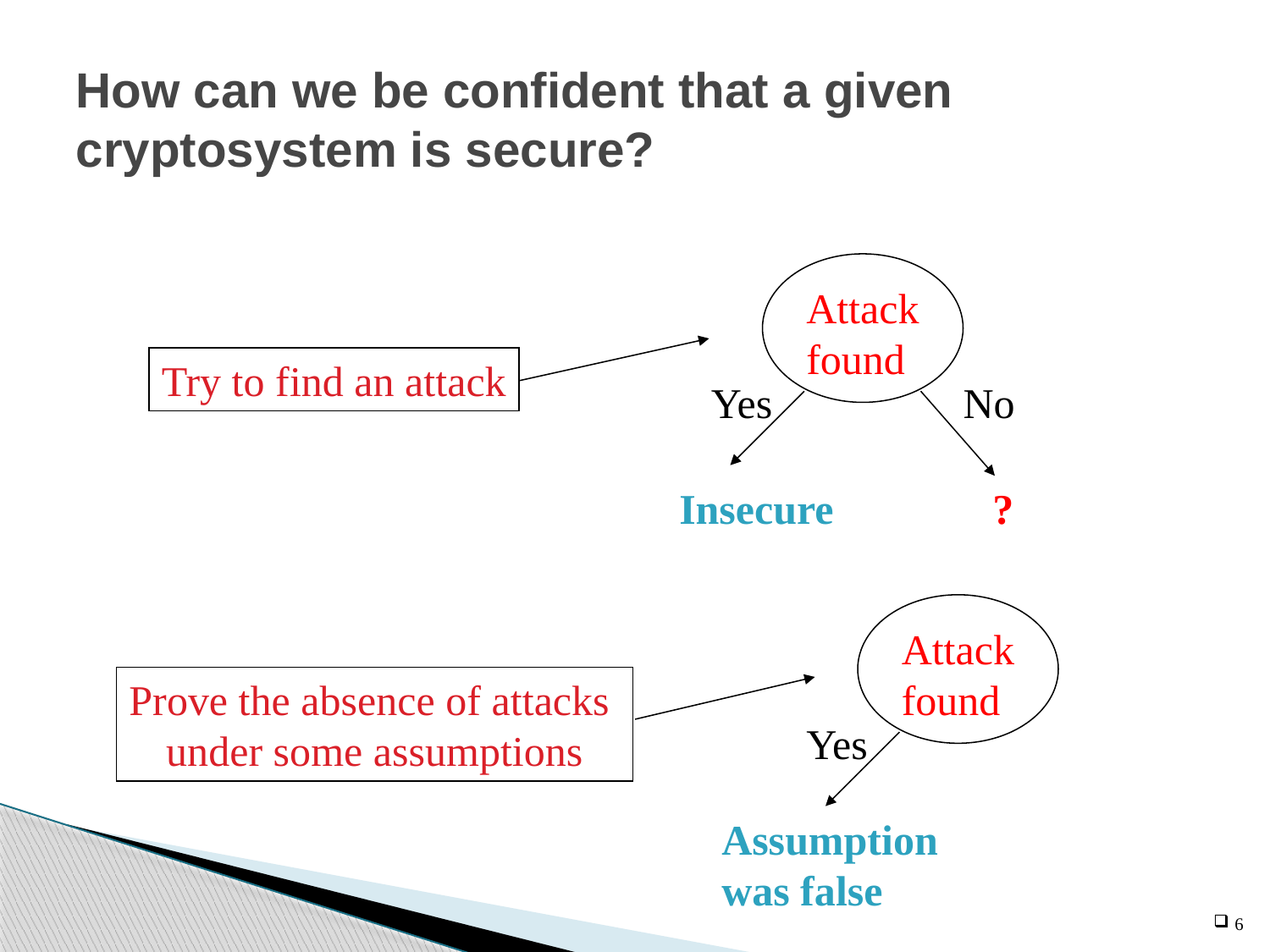

# How can we be confident that a given cryptosystem is secure?

Attack found

Insecure               ?
Yes                  No

Try to find an attack

Attack found
Yes

Assumption was false
Prove the absence of attacks
under some assumptions

6